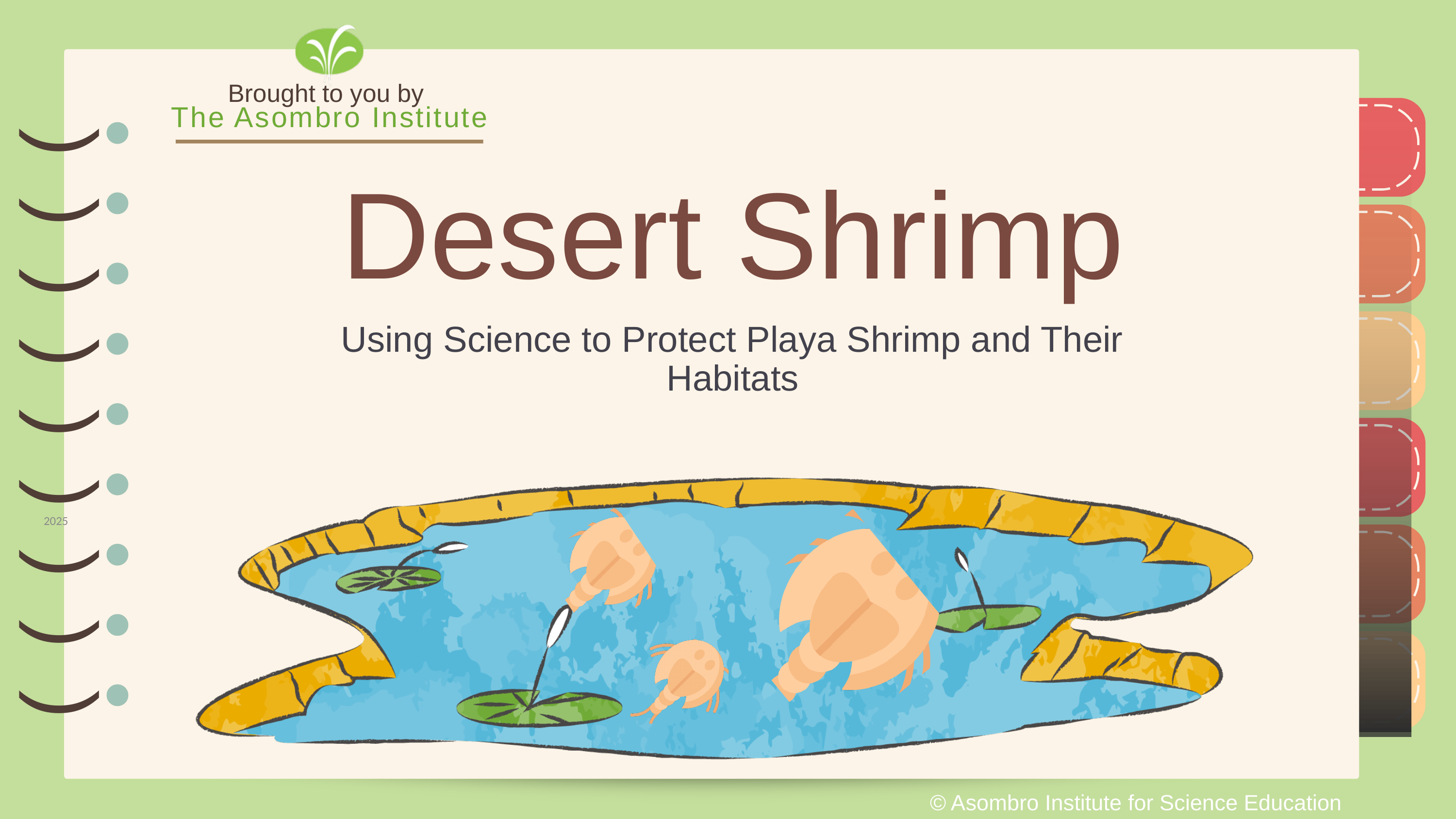

Brought to you by
The Asombro Institute

)
)
)
)
)
)
)
)
)

)
)
)
)
)
)
)
)
)

Desert Shrimp

Using Science to Protect Playa Shrimp and Their Habitats

2025

© Asombro Institute for Science Education